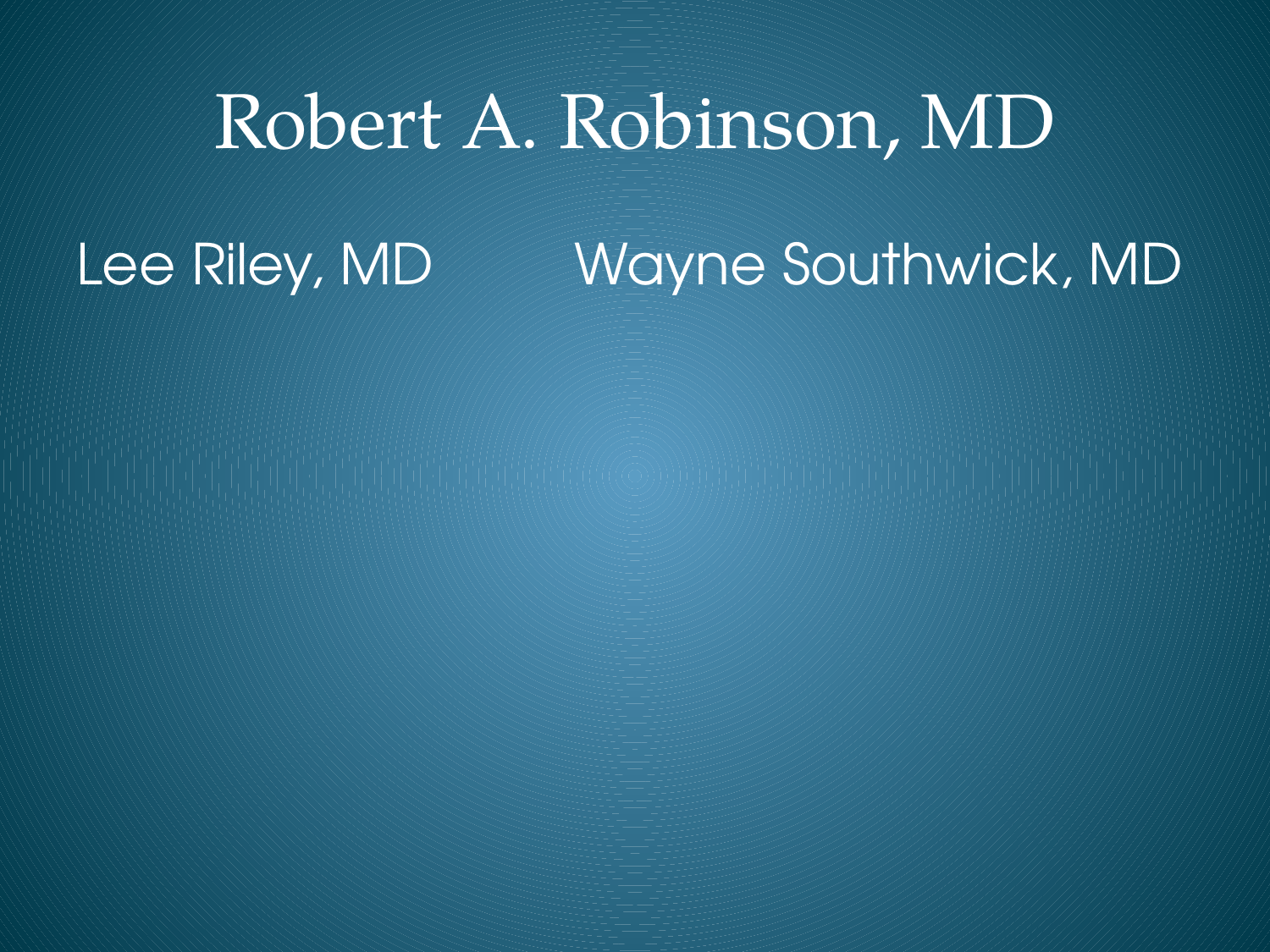

# Robert A. Robinson, MD
Lee Riley, MD         Wayne Southwick, MD